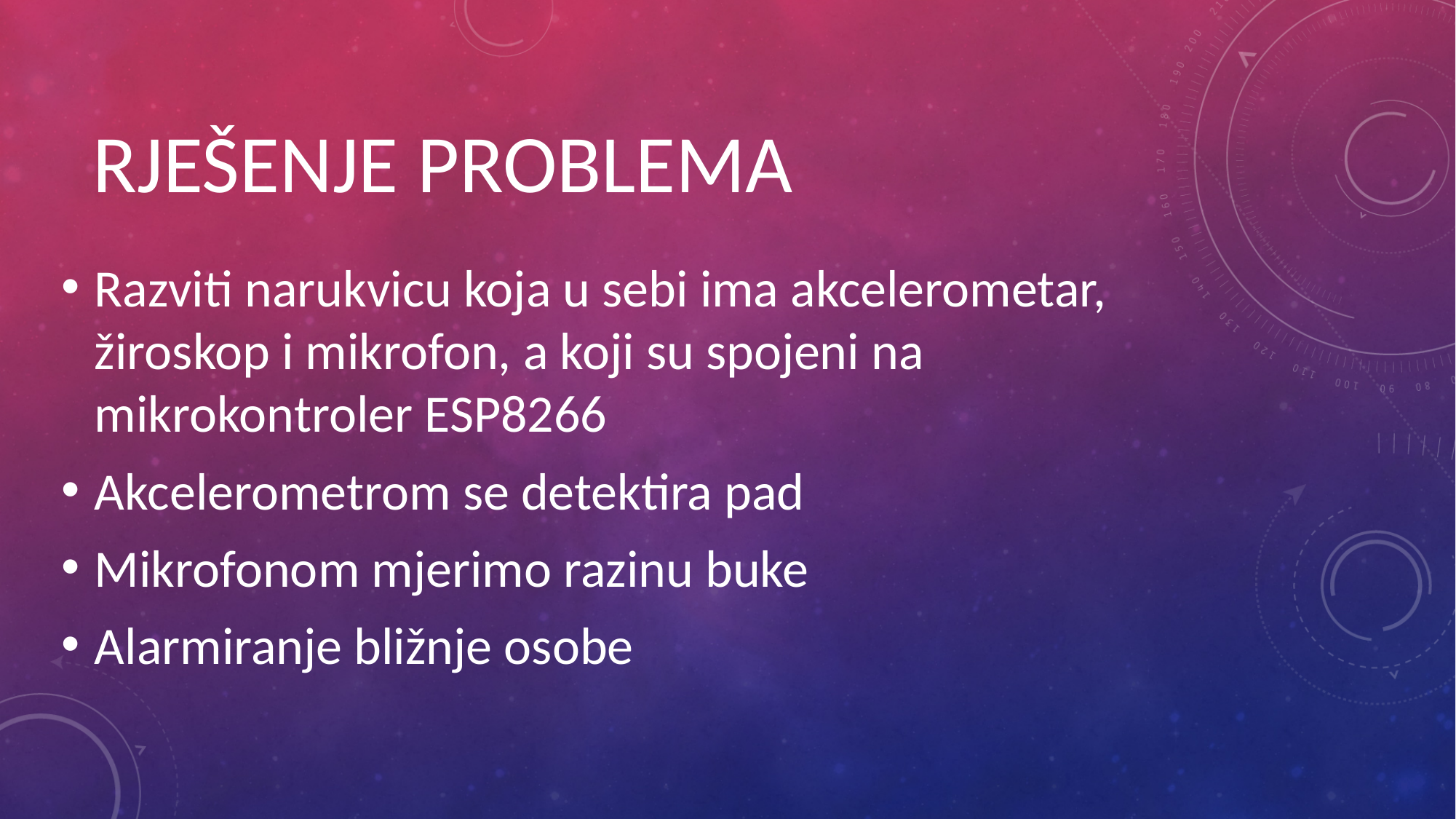

# Rješenje problema
Razviti narukvicu koja u sebi ima akcelerometar, žiroskop i mikrofon, a koji su spojeni na mikrokontroler ESP8266
Akcelerometrom se detektira pad
Mikrofonom mjerimo razinu buke
Alarmiranje bližnje osobe